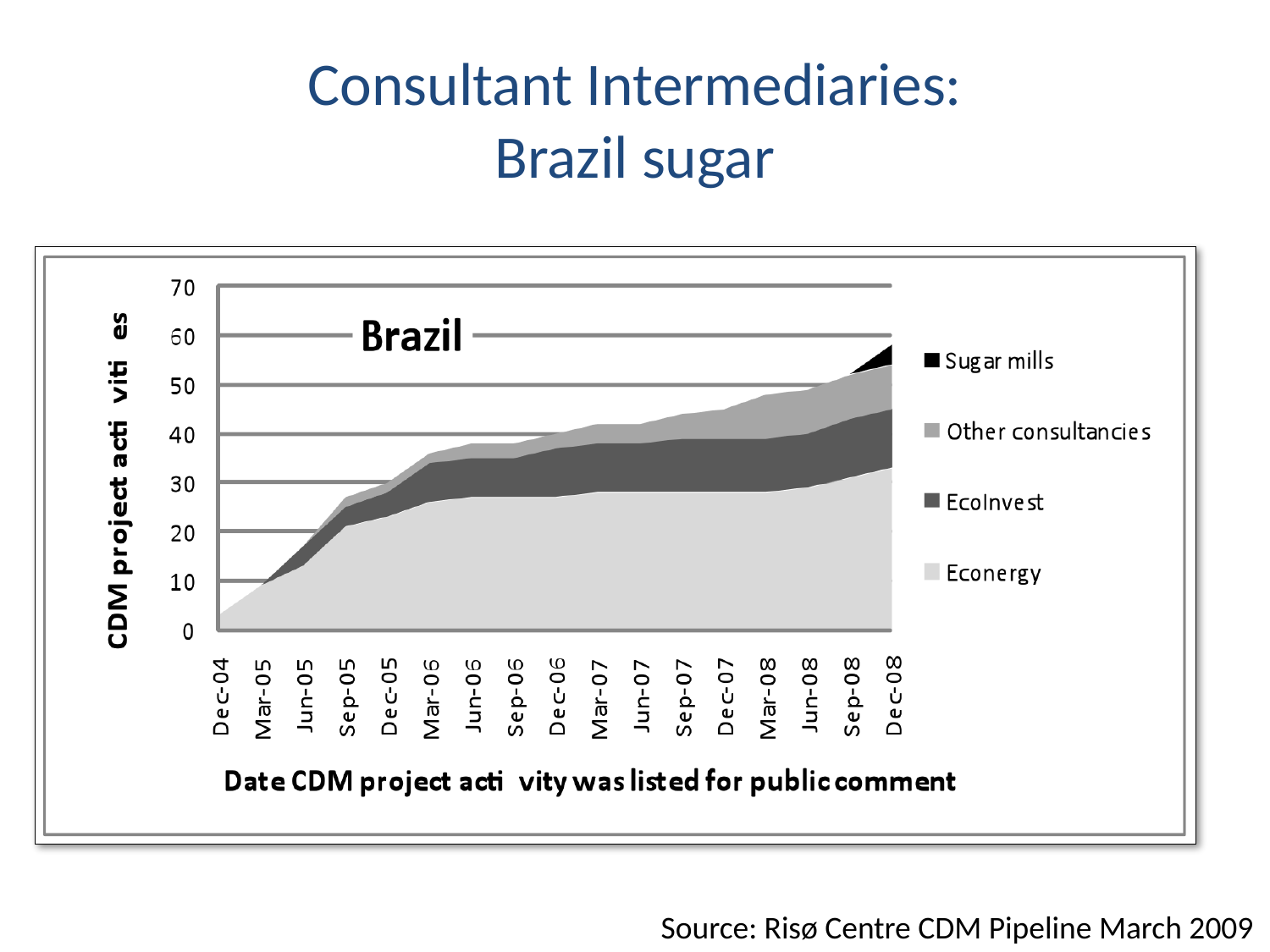

# Consultant Intermediaries: Brazil sugar

### Chart: Brazil

| Category | EcoInvest | Other consultancies | Sugar mills |
|---|---|---|---|
| 38322.0 | 0.0 | 0.0 | 0.0 |
| 38412.0 | 0.0 | 0.0 | 0.0 |
| 38504.0 | 4.0 | 0.0 | 0.0 |
| 38596.0 | 4.0 | 2.0 | 0.0 |
| 38687.0 | 5.0 | 2.0 | 0.0 |
| 38777.0 | 8.0 | 2.0 | 0.0 |
| 38869.0 | 8.0 | 3.0 | 0.0 |
| 38961.0 | 8.0 | 3.0 | 0.0 |
| 39052.0 | 10.0 | 3.0 | 0.0 |
| 39142.0 | 10.0 | 4.0 | 0.0 |
| 39234.0 | 10.0 | 4.0 | 0.0 |
| 39326.0 | 11.0 | 5.0 | 0.0 |
| 39417.0 | 11.0 | 6.0 | 0.0 |
| 39508.0 | 11.0 | 9.0 | 0.0 |
| 39600.0 | 11.0 | 9.0 | 0.0 |
| 39692.0 | 12.0 | 9.0 | 0.0 |
| 39783.0 | 12.0 | 9.0 | 4.0 |
Source: Risø Centre CDM Pipeline March 2009